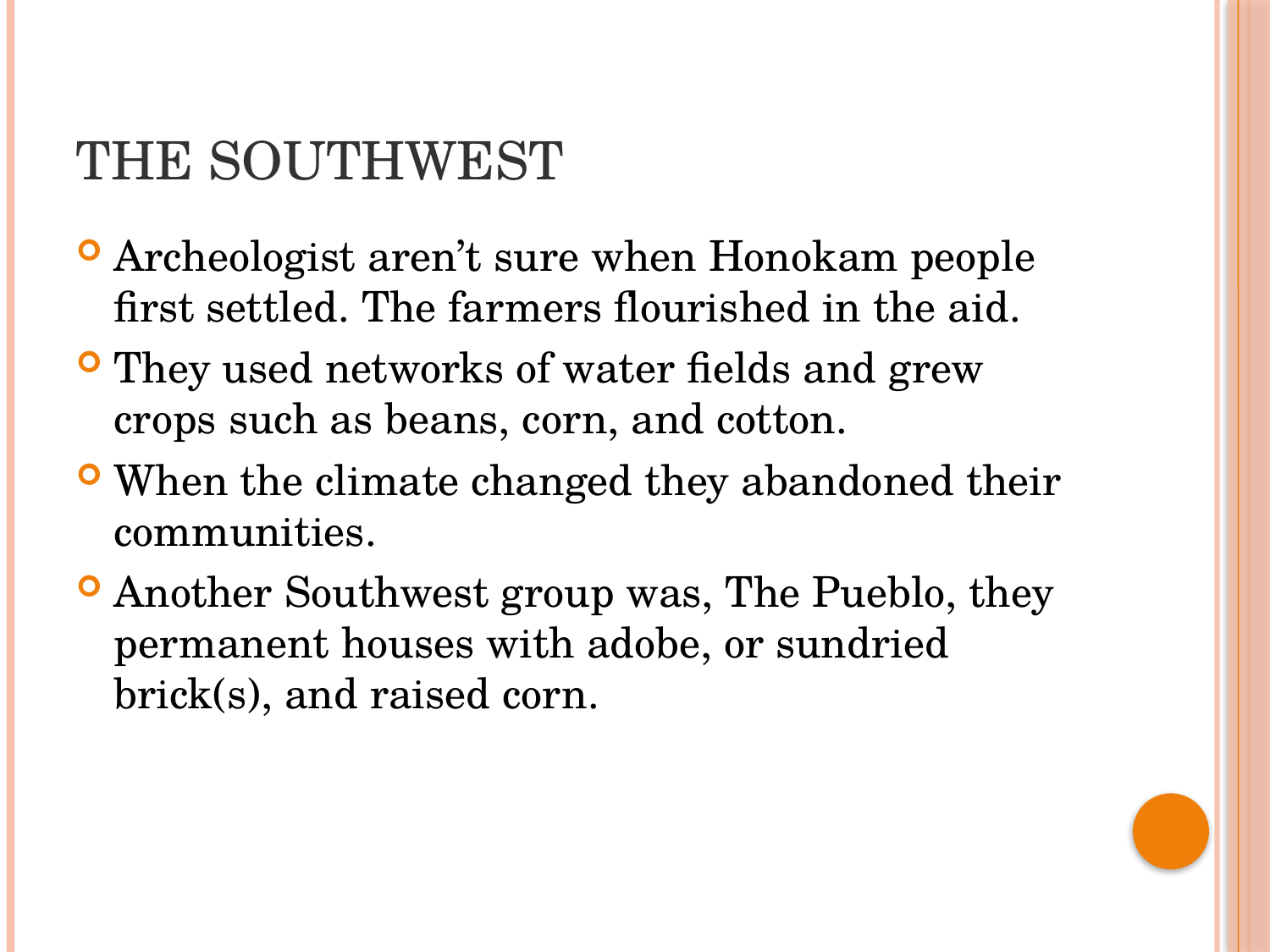

# The Southwest
Archeologist aren’t sure when Honokam people first settled. The farmers flourished in the aid.
They used networks of water fields and grew crops such as beans, corn, and cotton.
When the climate changed they abandoned their communities.
Another Southwest group was, The Pueblo, they permanent houses with adobe, or sundried brick(s), and raised corn.